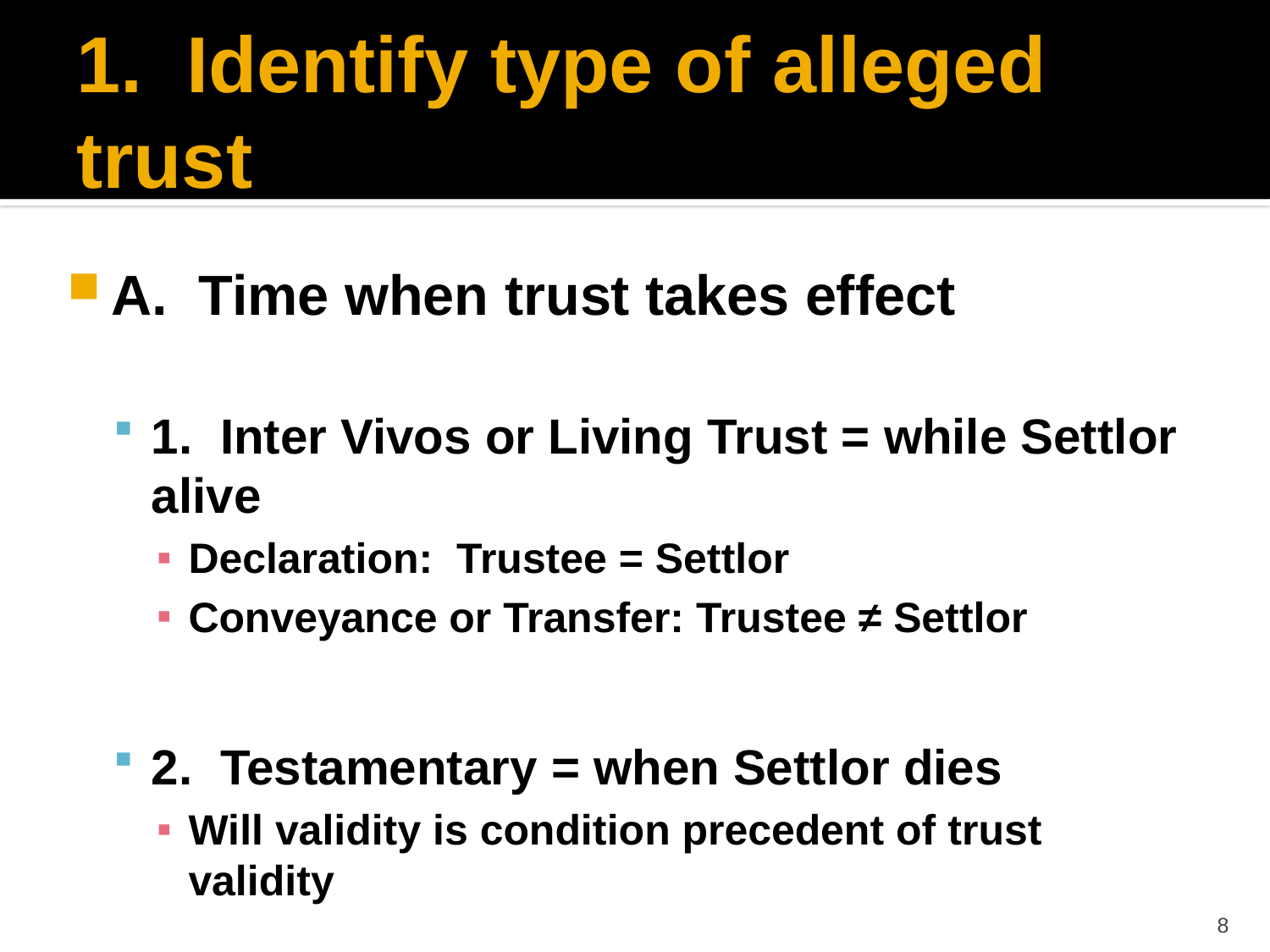

# 1.  Identify type of alleged trust
A.  Time when trust takes effect

1.  Inter Vivos or Living Trust = while Settlor alive
Declaration:  Trustee = Settlor
Conveyance or Transfer: Trustee ≠ Settlor

2.  Testamentary = when Settlor dies
Will validity is condition precedent of trust validity
8